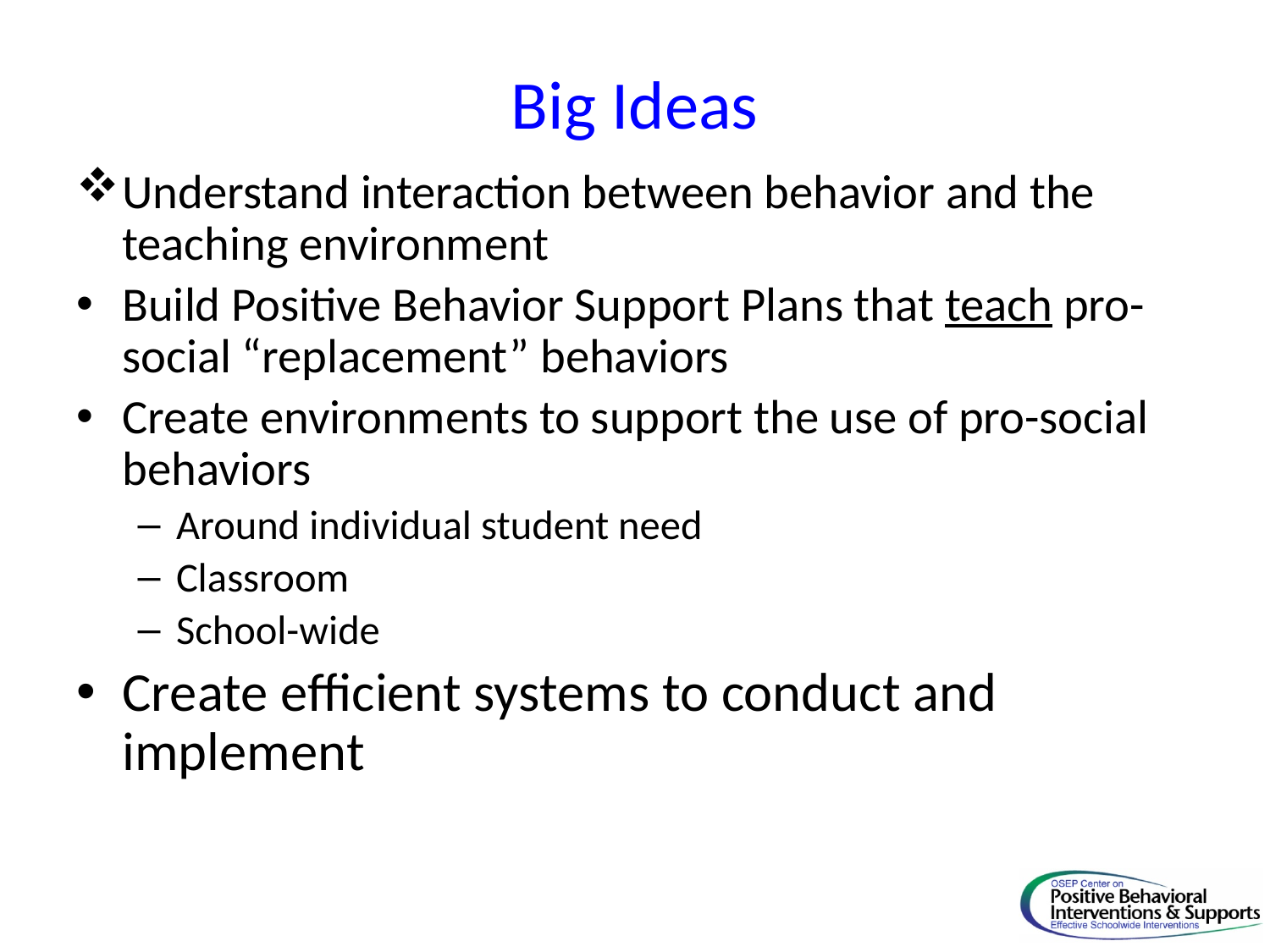

# Big Ideas
Understand interaction between behavior and the teaching environment
Build Positive Behavior Support Plans that teach pro-social “replacement” behaviors
Create environments to support the use of pro-social behaviors
Around individual student need
Classroom
School-wide
Create efficient systems to conduct and implement